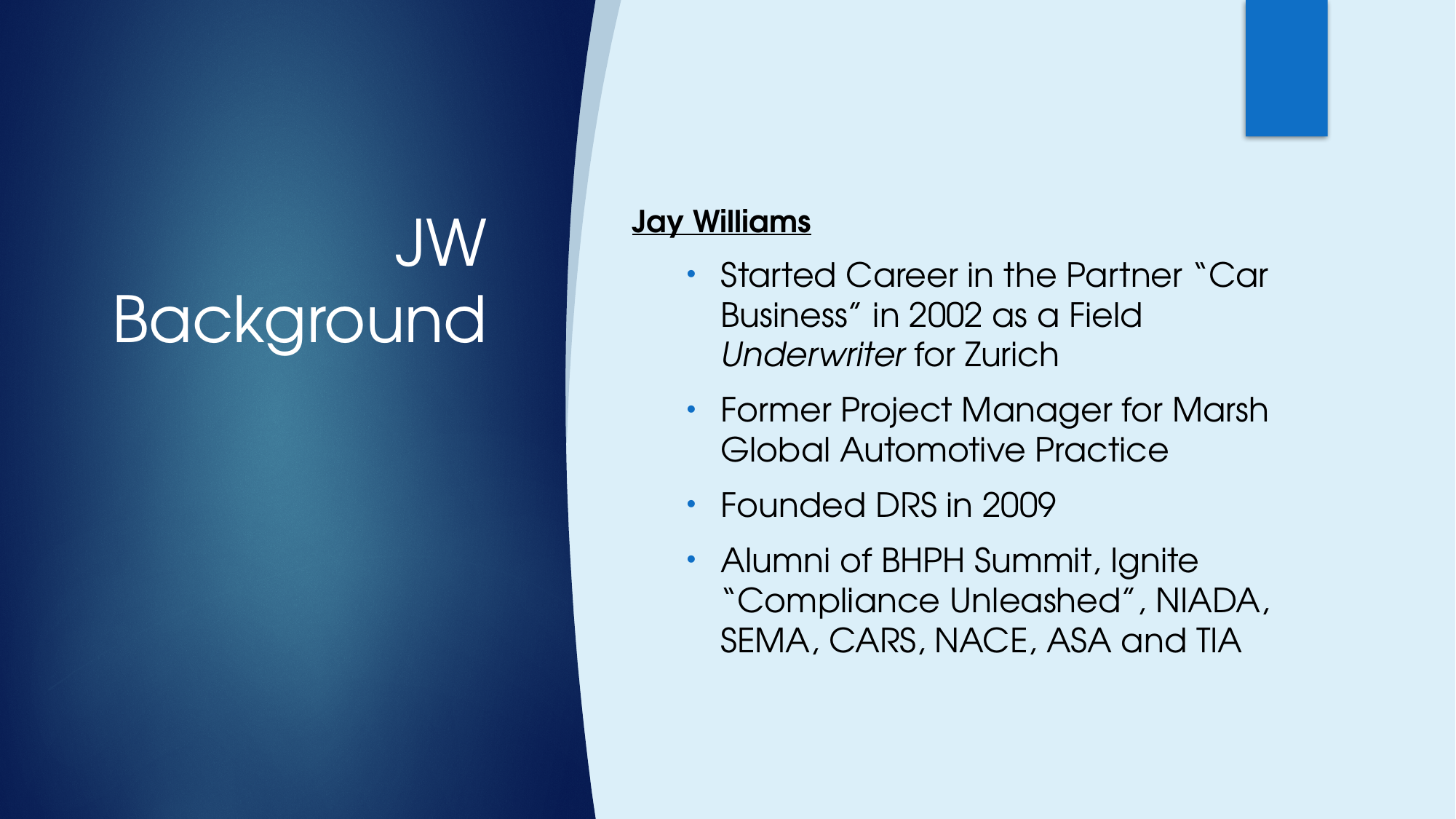

# JW Background
Jay Williams
Started Career in the Partner “Car Business” in 2002 as a Field Underwriter for Zurich
Former Project Manager for Marsh Global Automotive Practice
Founded DRS in 2009
Alumni of BHPH Summit, Ignite “Compliance Unleashed”, NIADA, SEMA, CARS, NACE, ASA and TIA